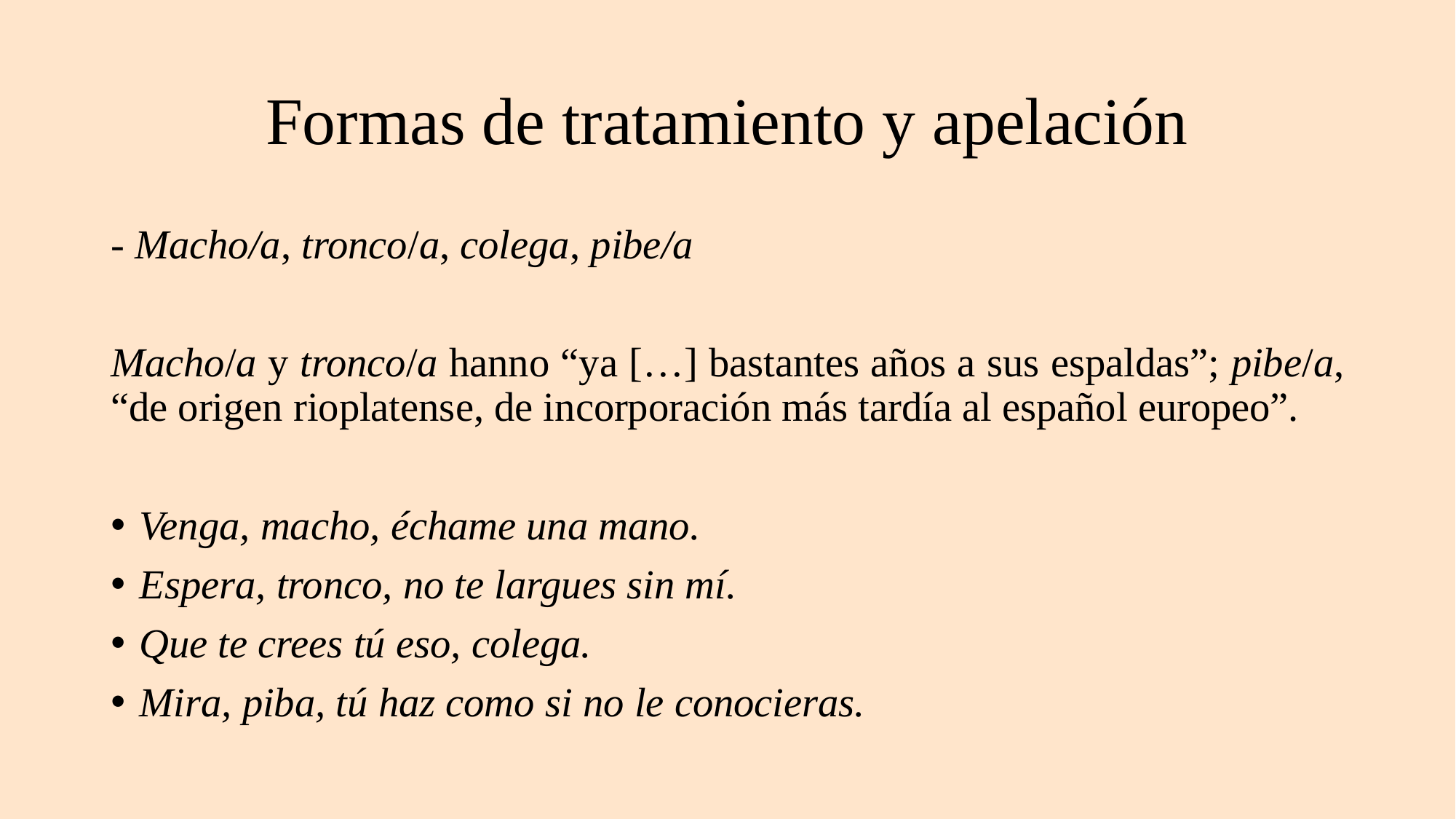

# Formas de tratamiento y apelación
- Macho/a, tronco/a, colega, pibe/a

Macho/a y tronco/a hanno “ya […] bastantes años a sus espaldas”; pibe/a, “de origen rioplatense, de incorporación más tardía al español europeo”.

Venga, macho, échame una mano.
Espera, tronco, no te largues sin mí.
Que te crees tú eso, colega.
Mira, piba, tú haz como si no le conocieras.